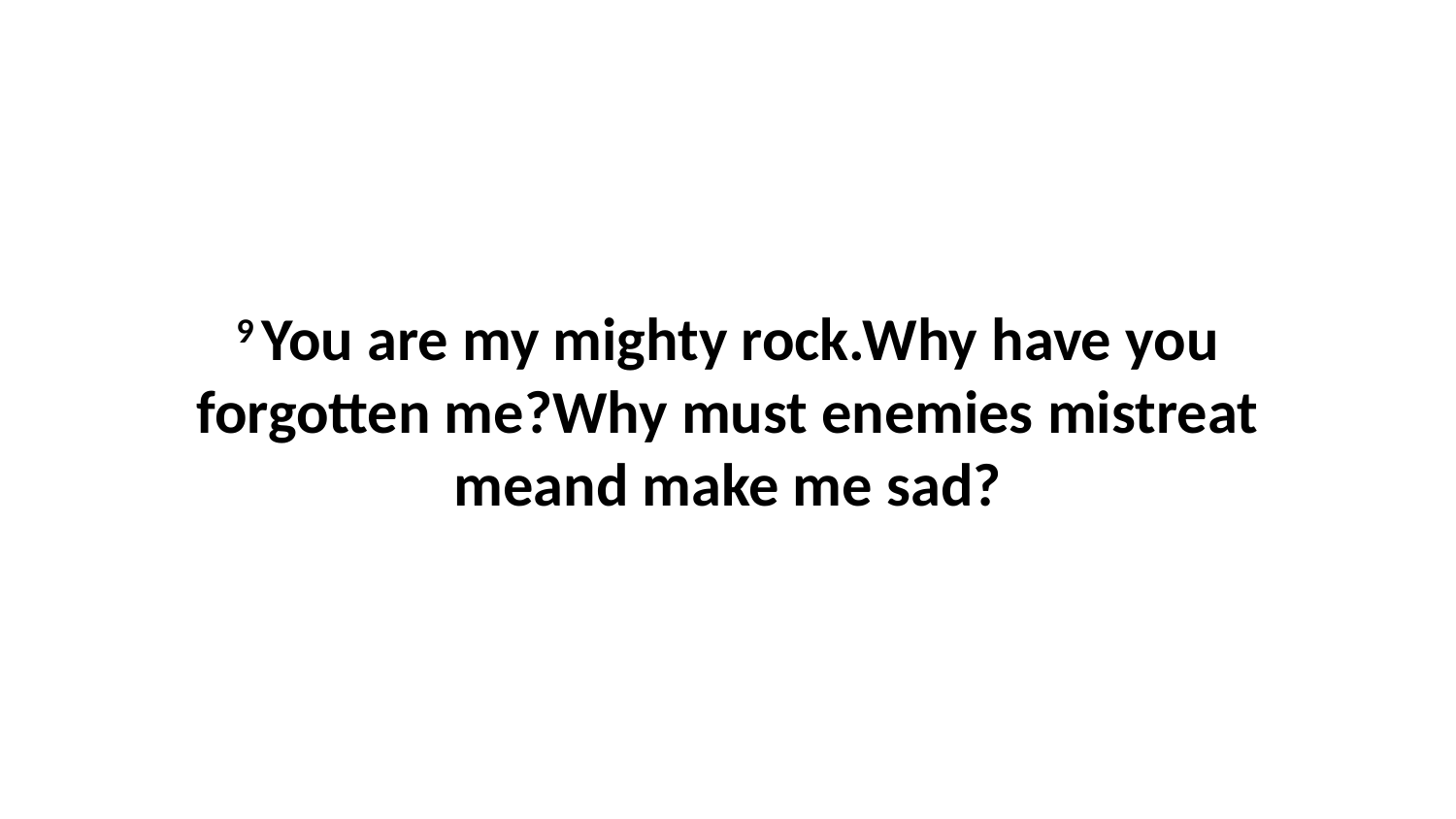

9 You are my mighty rock.Why have you forgotten me?Why must enemies mistreat meand make me sad?